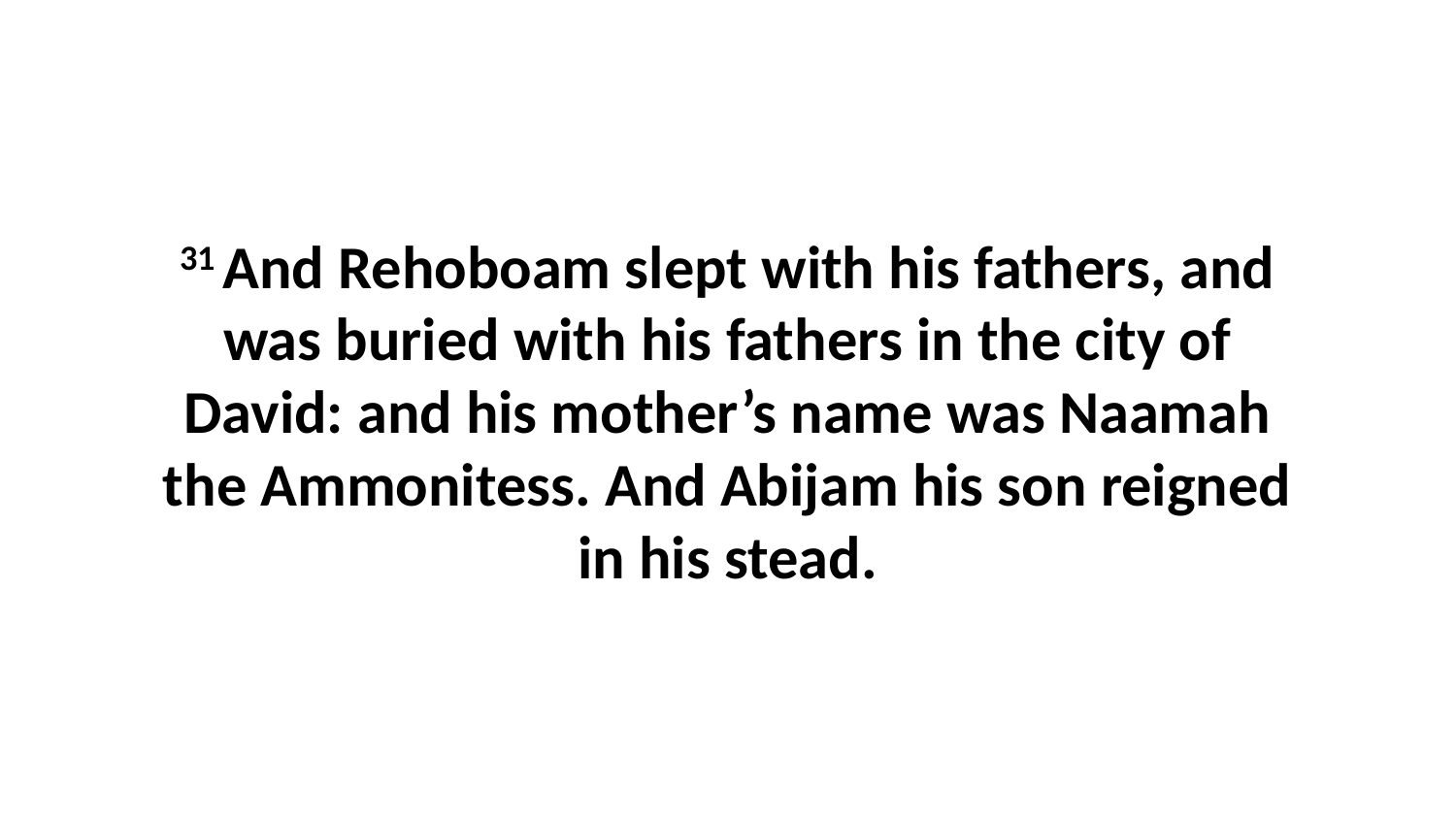

31 And Rehoboam slept with his fathers, and was buried with his fathers in the city of David: and his mother’s name was Naamah the Ammonitess. And Abijam his son reigned in his stead.